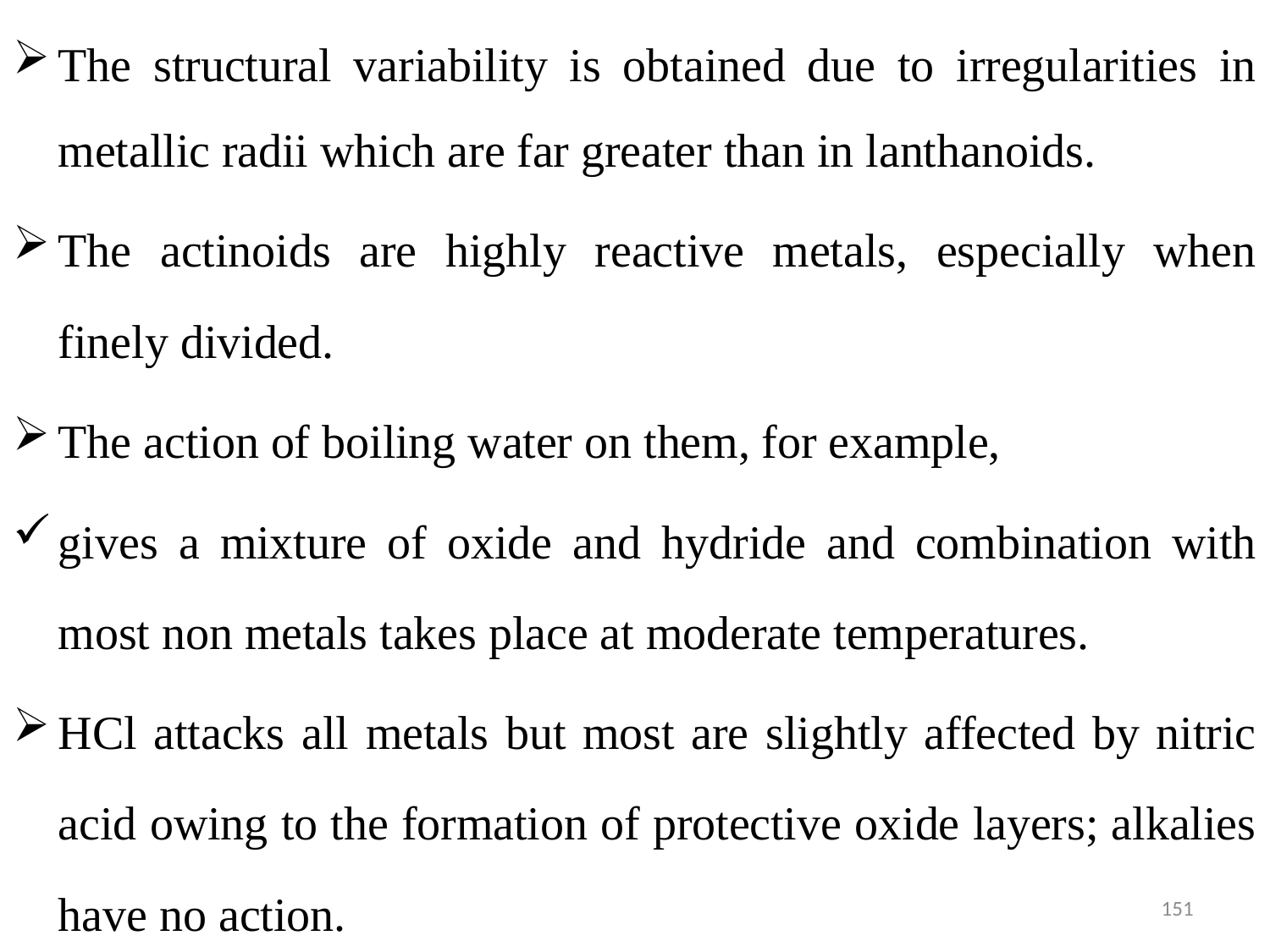

The structural variability is obtained due to irregularities in metallic radii which are far greater than in lanthanoids.
The actinoids are highly reactive metals, especially when finely divided.
The action of boiling water on them, for example,
gives a mixture of oxide and hydride and combination with most non metals takes place at moderate temperatures.
HCl attacks all metals but most are slightly affected by nitric acid owing to the formation of protective oxide layers; alkalies have no action.

151